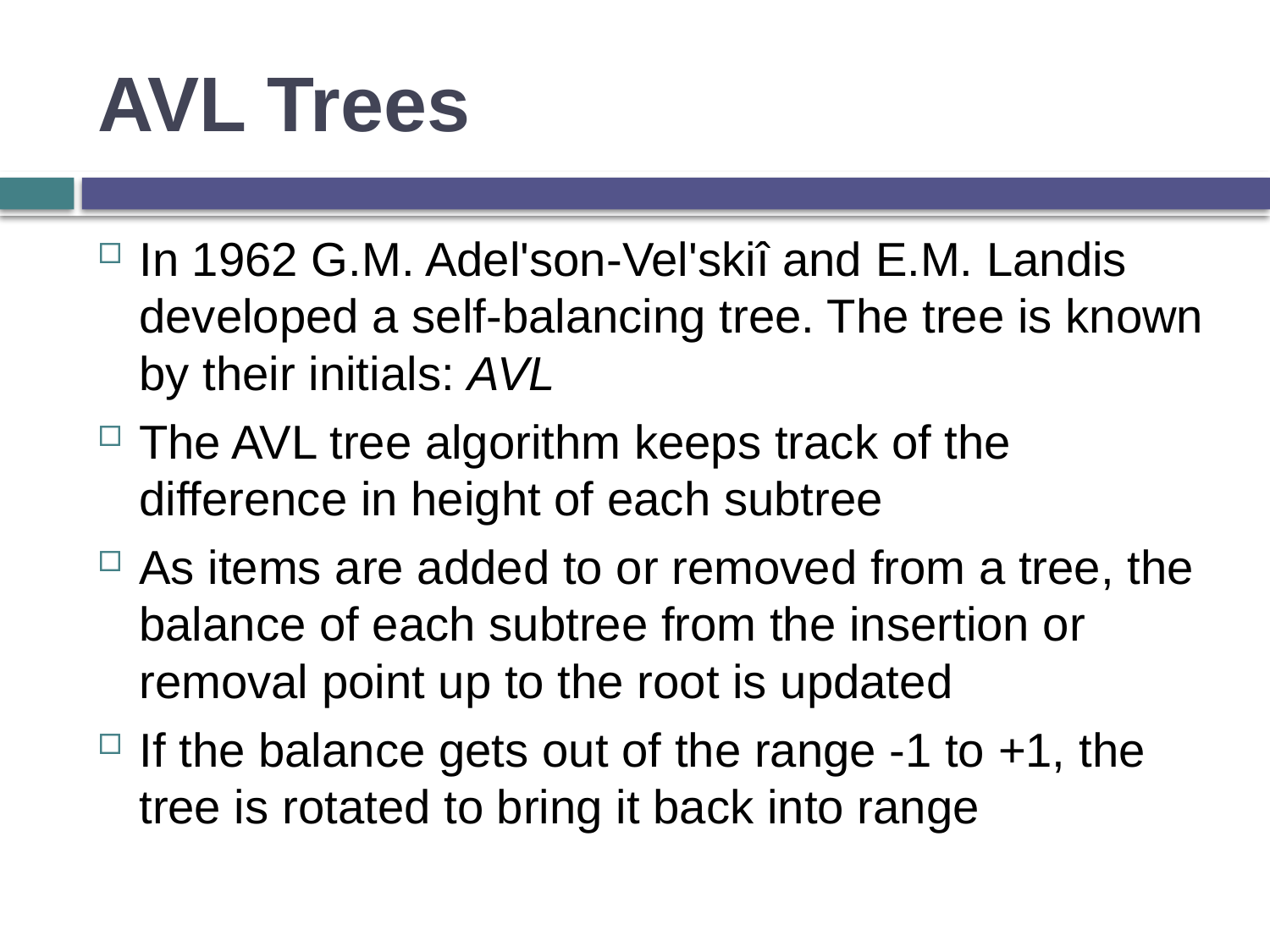

# AVL Trees
In 1962 G.M. Adel'son-Vel'skiî and E.M. Landis developed a self-balancing tree. The tree is known by their initials: AVL
The AVL tree algorithm keeps track of the difference in height of each subtree
As items are added to or removed from a tree, the balance of each subtree from the insertion or removal point up to the root is updated
If the balance gets out of the range -1 to +1, the tree is rotated to bring it back into range